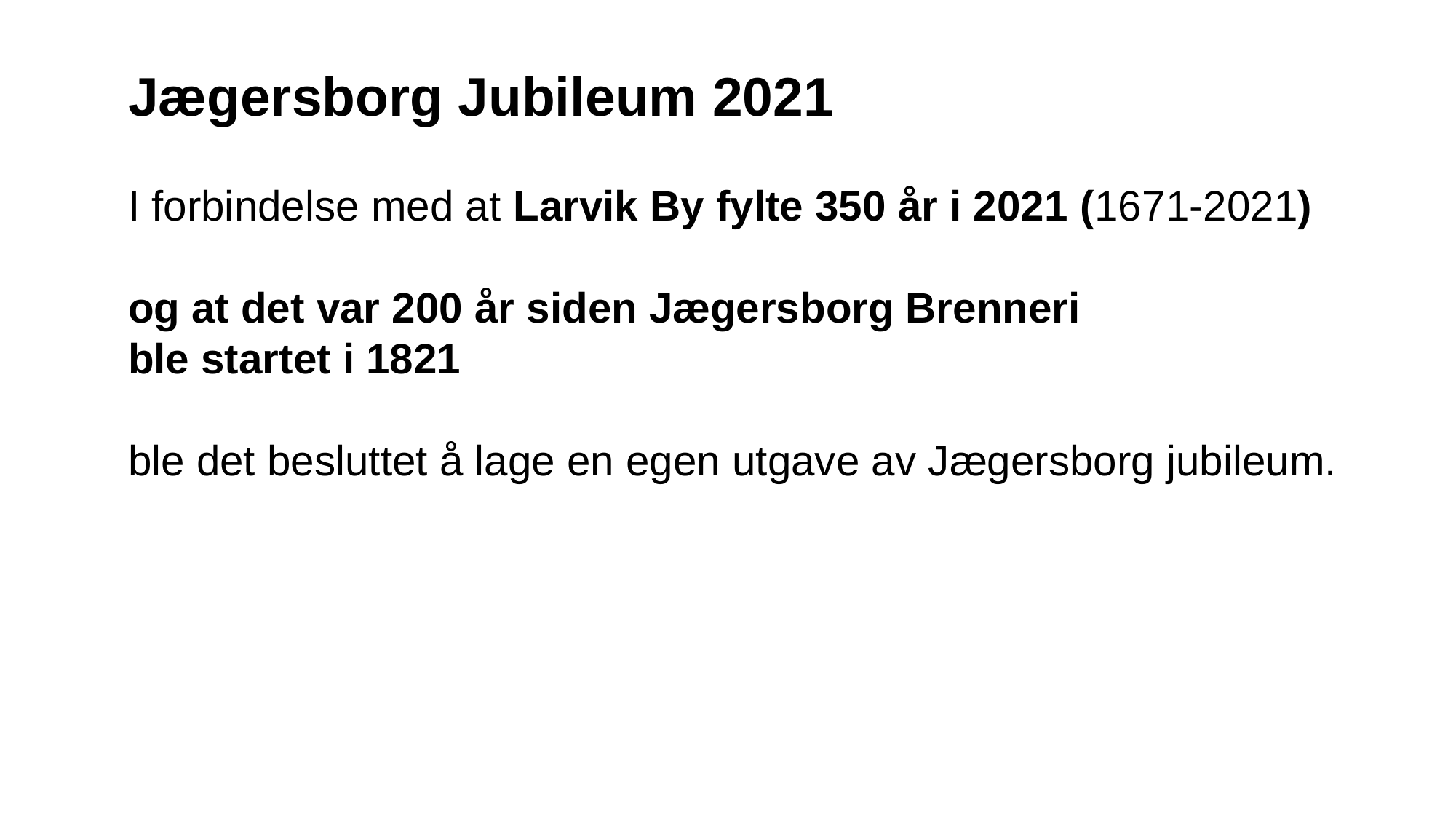

Jægersborg Jubileum 2021

I forbindelse med at Larvik By fylte 350 år i 2021 (1671-2021)

og at det var 200 år siden Jægersborg Brenneri
ble startet i 1821

ble det besluttet å lage en egen utgave av Jægersborg jubileum.